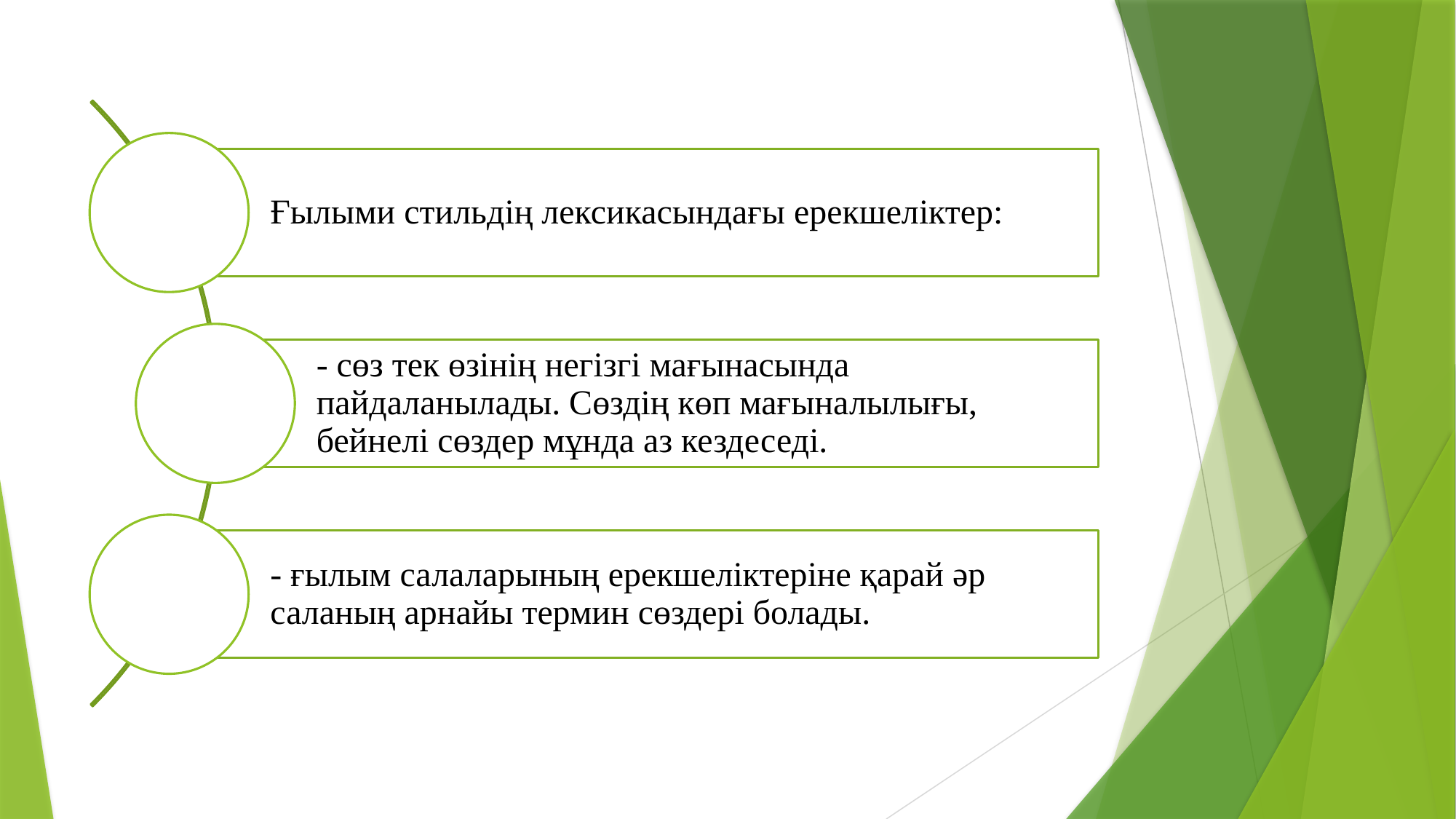

Ғылыми стильдің лексикасындағы ерекшеліктер:
- сөз тек өзінің негізгі мағынасында пайдаланылады. Сөздің көп мағыналылығы, бейнелі сөздер мұнда аз кездеседі.
- ғылым салаларының ерекшеліктеріне қарай әр саланың арнайы термин сөздері болады.